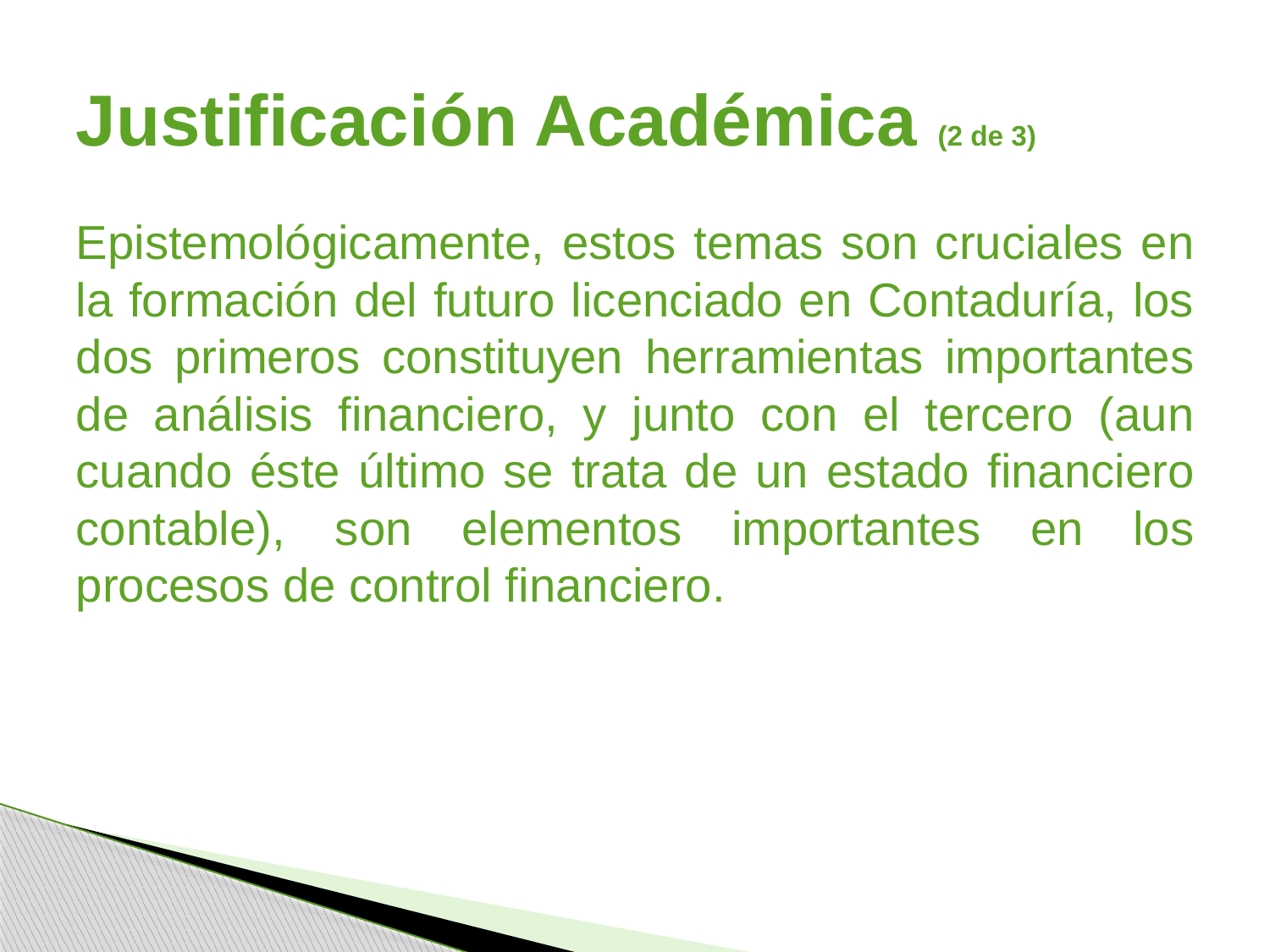

# Justificación Académica (2 de 3)
Epistemológicamente, estos temas son cruciales en la formación del futuro licenciado en Contaduría, los dos primeros constituyen herramientas importantes de análisis financiero, y junto con el tercero (aun cuando éste último se trata de un estado financiero contable), son elementos importantes en los procesos de control financiero.